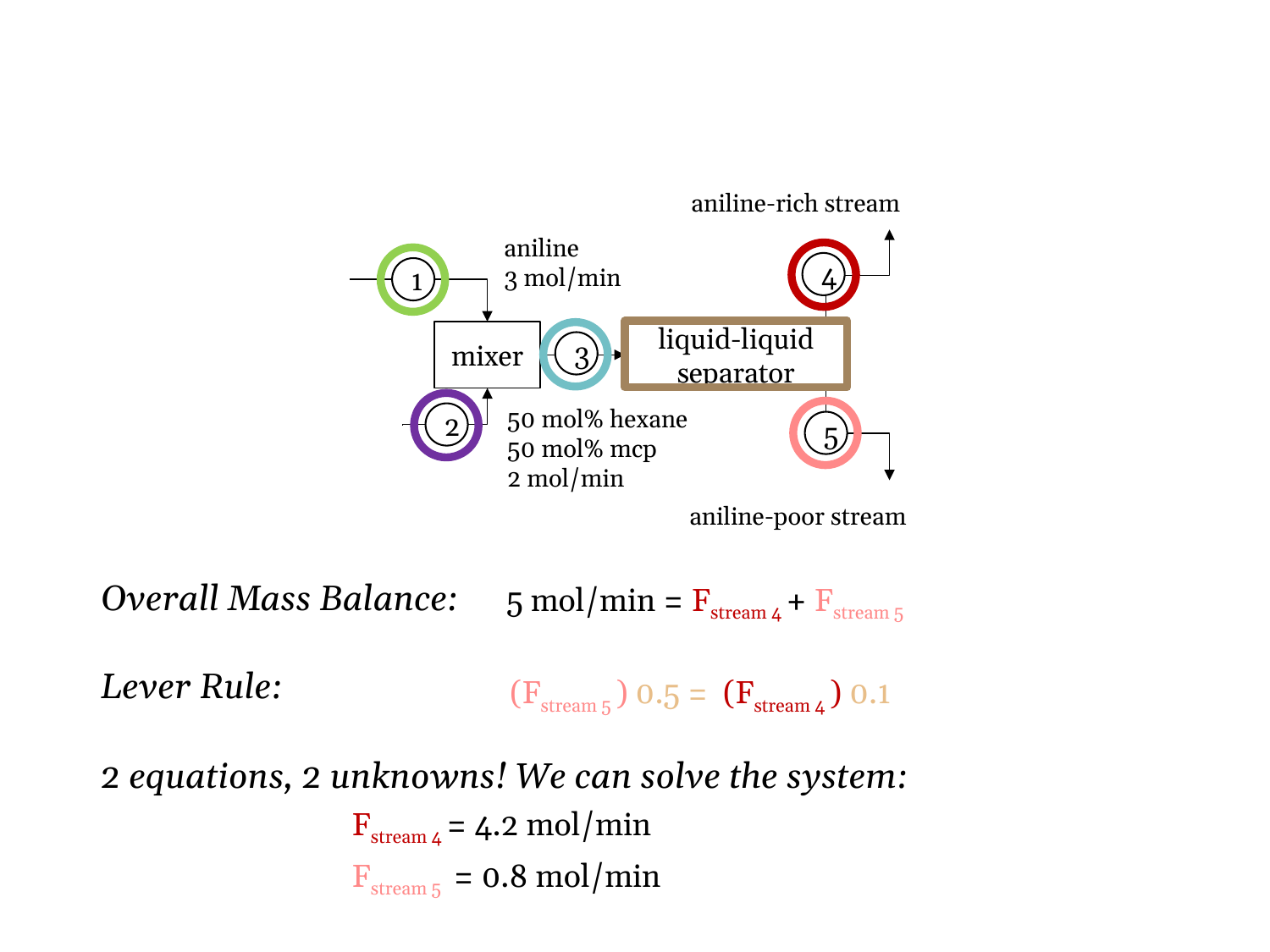

aniline-rich stream
aniline
3 mol/min
4
1
mixer
liquid-liquid separator
3
50 mol% hexane
50 mol% mcp
2 mol/min
2
5
aniline-poor stream

Overall Mass Balance:
5 mol/min = Fstream 4 + Fstream 5
Lever Rule:
(Fstream 5 ) 0.5 =  (Fstream 4 ) 0.1
2 equations, 2 unknowns! We can solve the system:
Fstream 4 = 4.2 mol/min
Fstream 5  = 0.8 mol/min